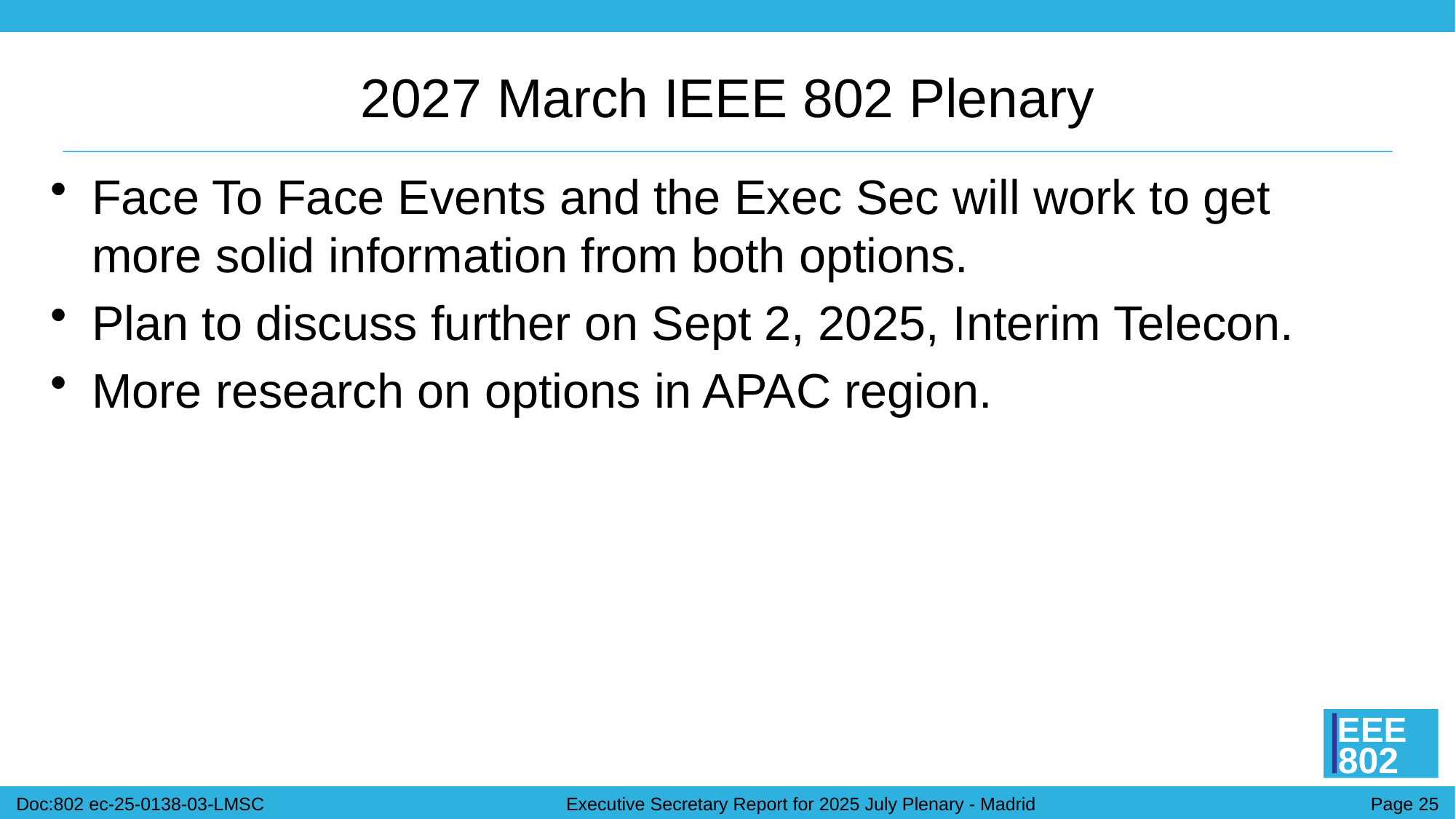

# 2027 March IEEE 802 Plenary
Face To Face Events and the Exec Sec will work to get more solid information from both options.
Plan to discuss further on Sept 2, 2025, Interim Telecon.
More research on options in APAC region.